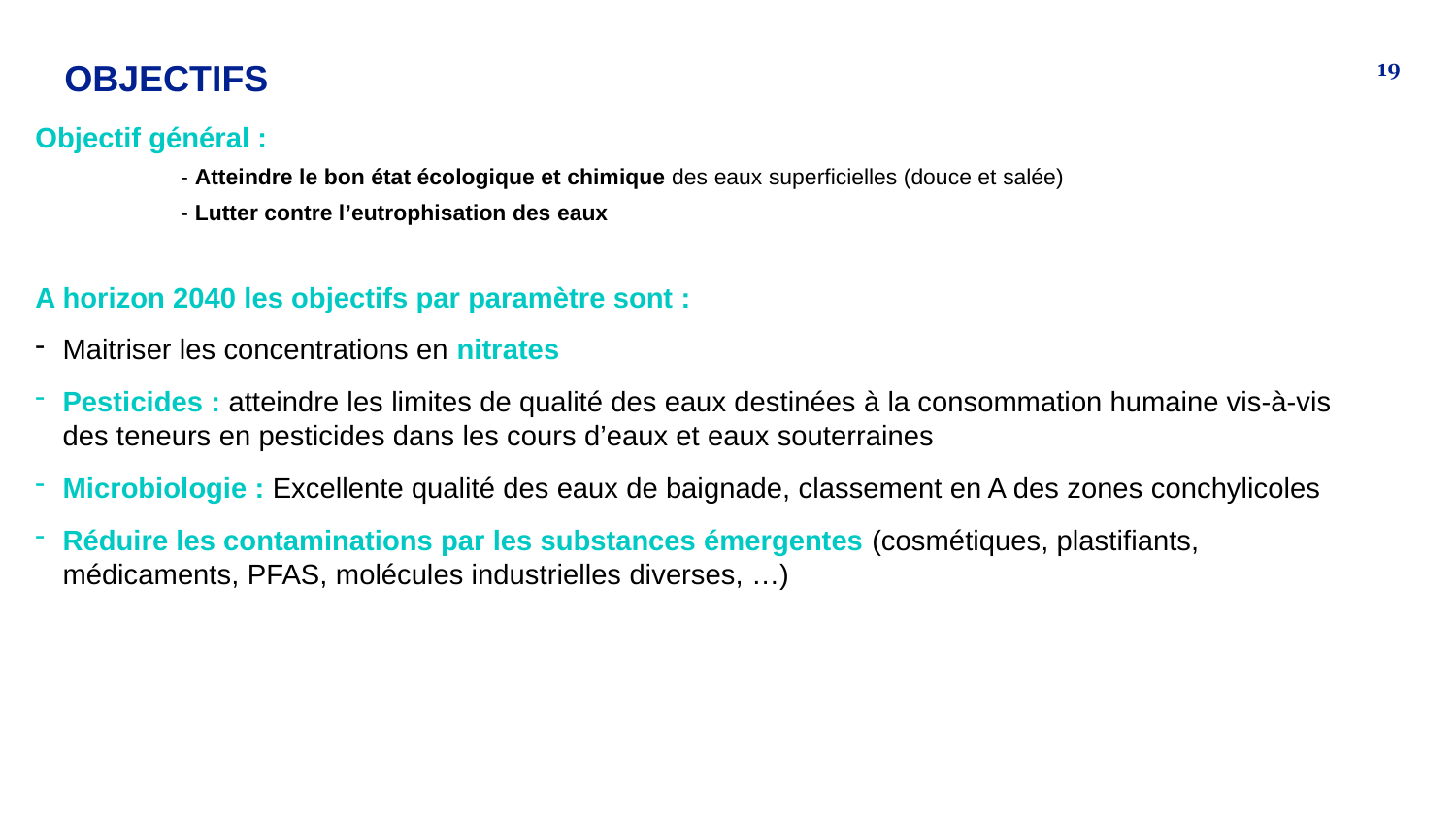

OBJECTIFS
Objectif général :
	- Atteindre le bon état écologique et chimique des eaux superficielles (douce et salée)
	- Lutter contre l’eutrophisation des eaux

A horizon 2040 les objectifs par paramètre sont :
Maitriser les concentrations en nitrates
Pesticides : atteindre les limites de qualité des eaux destinées à la consommation humaine vis-à-vis des teneurs en pesticides dans les cours d’eaux et eaux souterraines
Microbiologie : Excellente qualité des eaux de baignade, classement en A des zones conchylicoles
Réduire les contaminations par les substances émergentes (cosmétiques, plastifiants, médicaments, PFAS, molécules industrielles diverses, …)